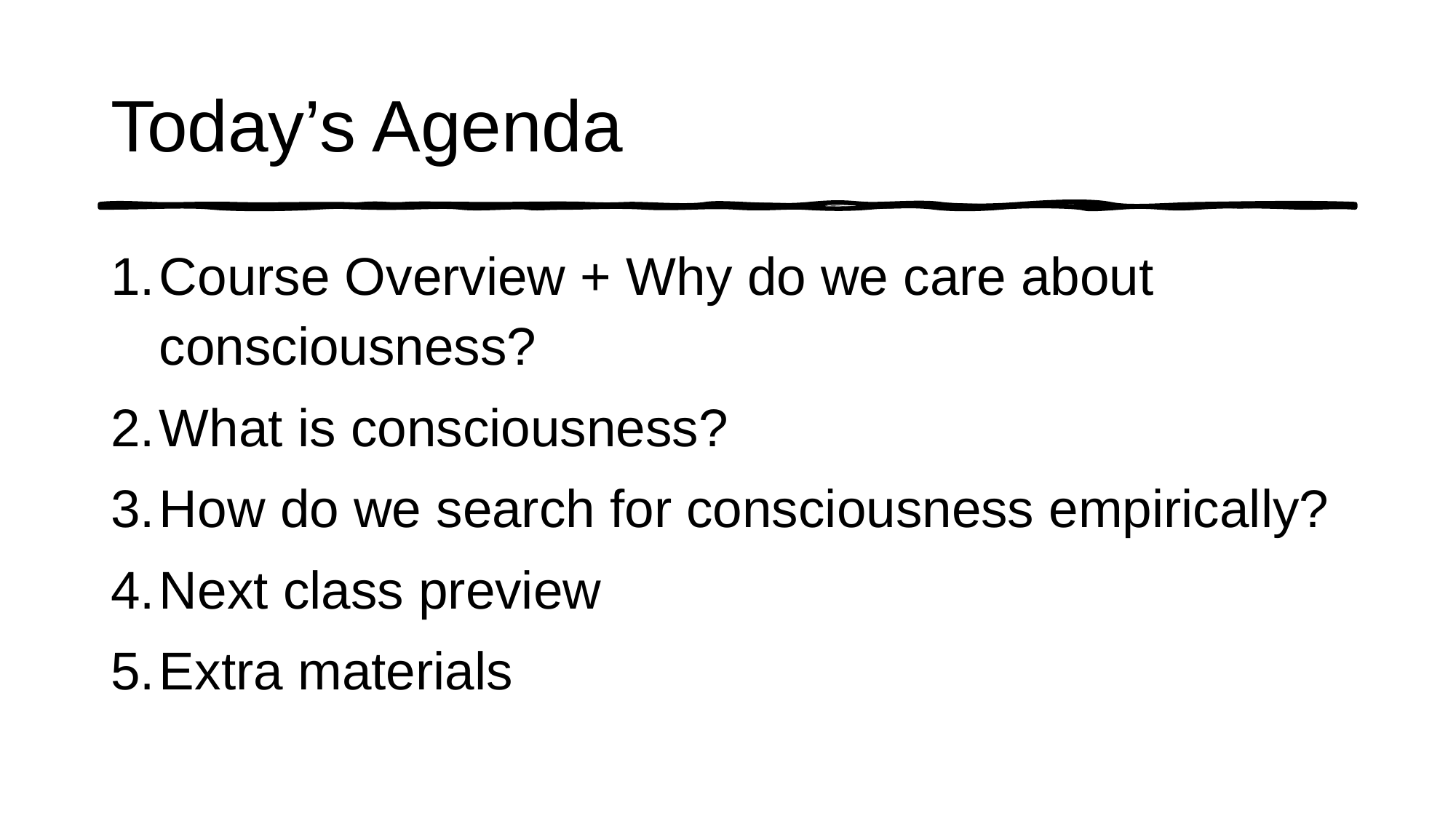

# Today’s Agenda
Course Overview + Why do we care about consciousness?
What is consciousness?
How do we search for consciousness empirically?
Next class preview
Extra materials